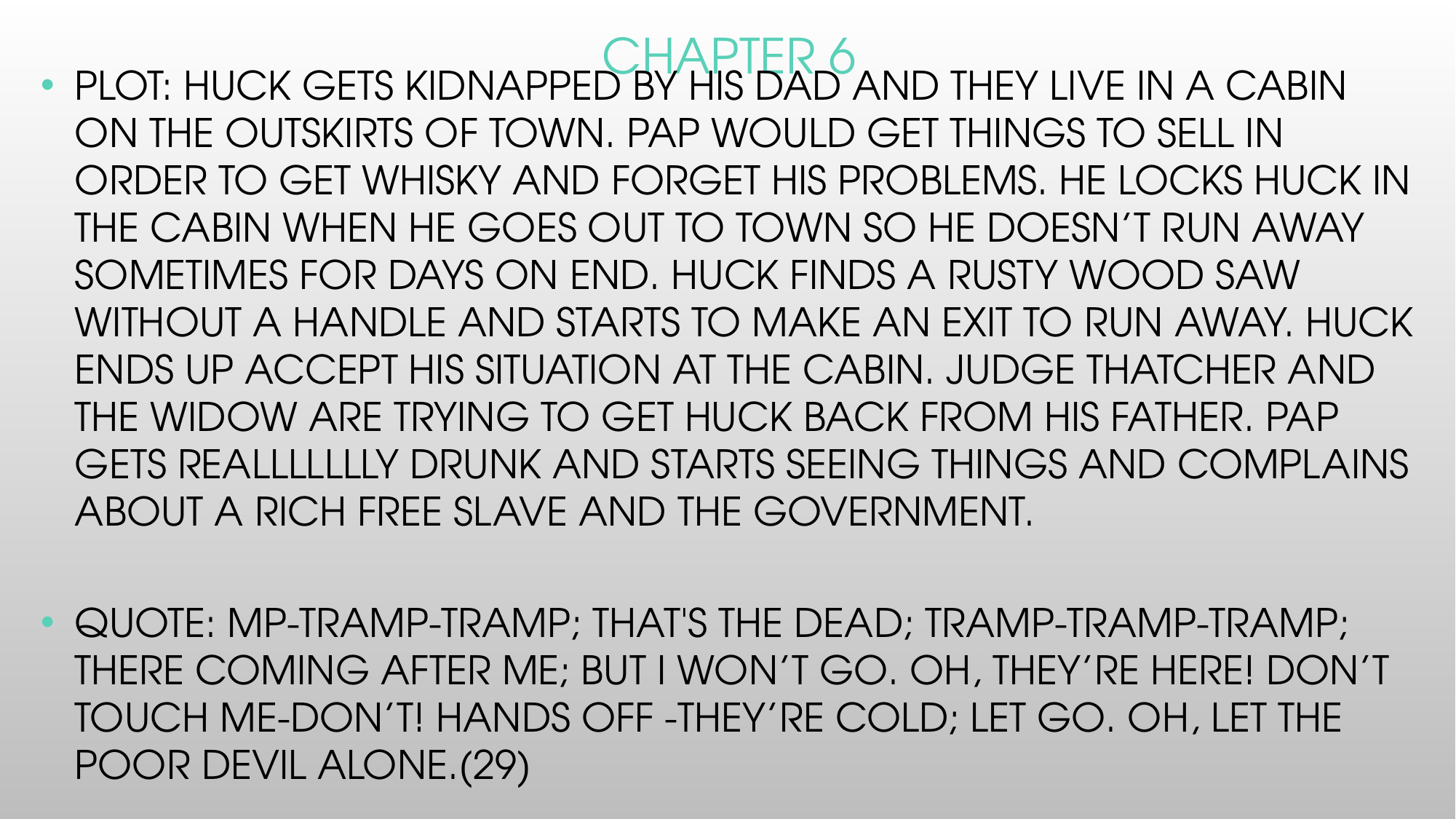

# Chapter 6
Plot: Huck gets kidnapped by his dad and they live in a cabin on the outskirts of town. Pap would get things to sell in order to get whisky and forget his problems. He locks Huck in the cabin when he goes out to town so he doesn’t run away sometimes for days on end. Huck finds a rusty wood saw without a handle and starts to make an exit to run away. Huck ends up accept his situation at the cabin. Judge Thatcher and the Widow are trying to get Huck back from his father. Pap gets reallllllly drunk and starts seeing things and complains about a rich free slave and the government.
Quote: mp-Tramp-Tramp; that's the dead; Tramp-Tramp-Tramp; There coming after me; But I won’t go. Oh, they’re here! Don’t touch me-don’t! Hands off -they’re cold; let go. Oh, Let the poor devil alone.(29)